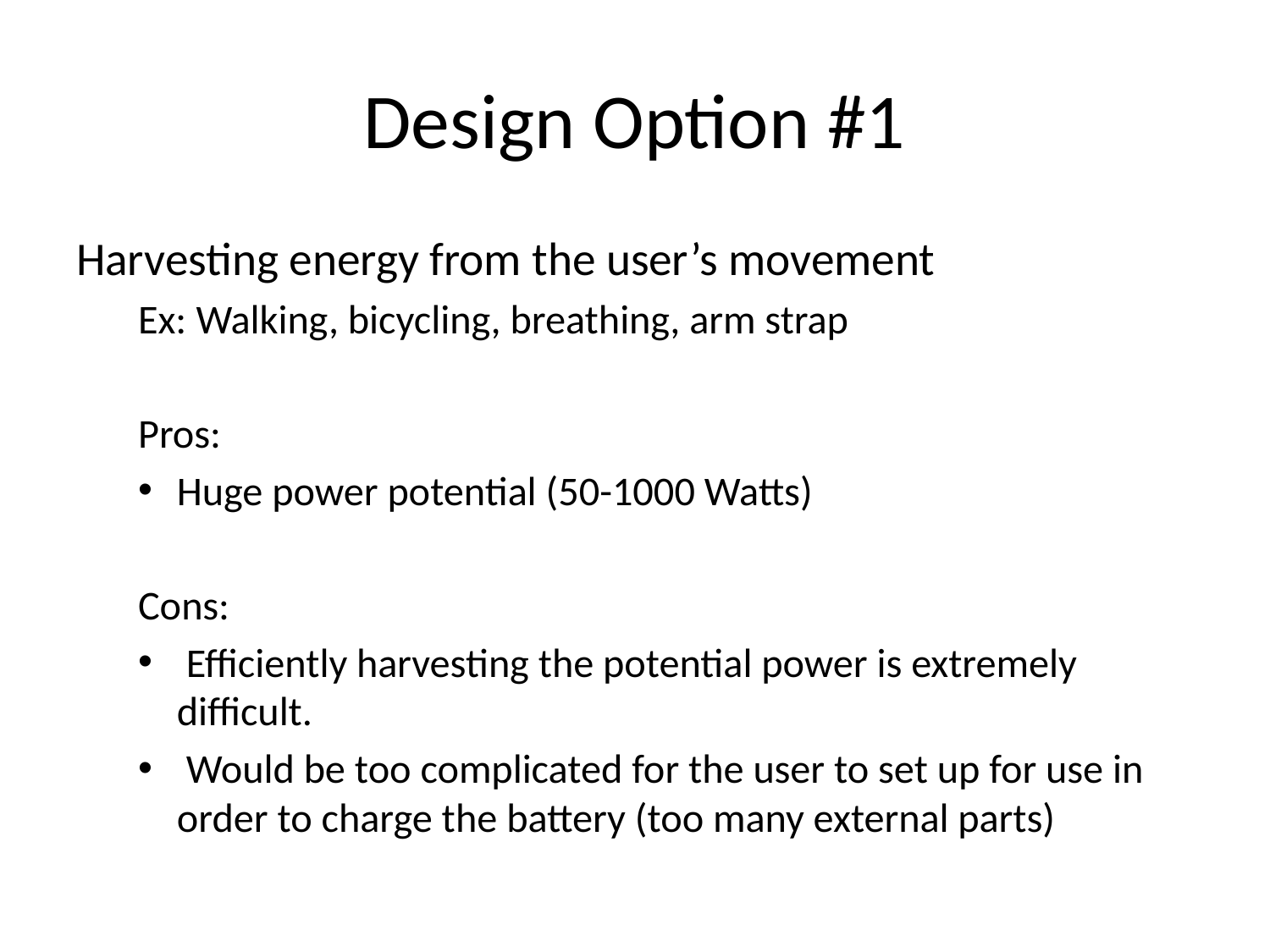

# Design Option #1
Harvesting energy from the user’s movement
Ex: Walking, bicycling, breathing, arm strap

Pros:
	Huge power potential (50-1000 Watts)

Cons:
 Efficiently harvesting the potential power is extremely difficult.
 Would be too complicated for the user to set up for use in order to charge the battery (too many external parts)